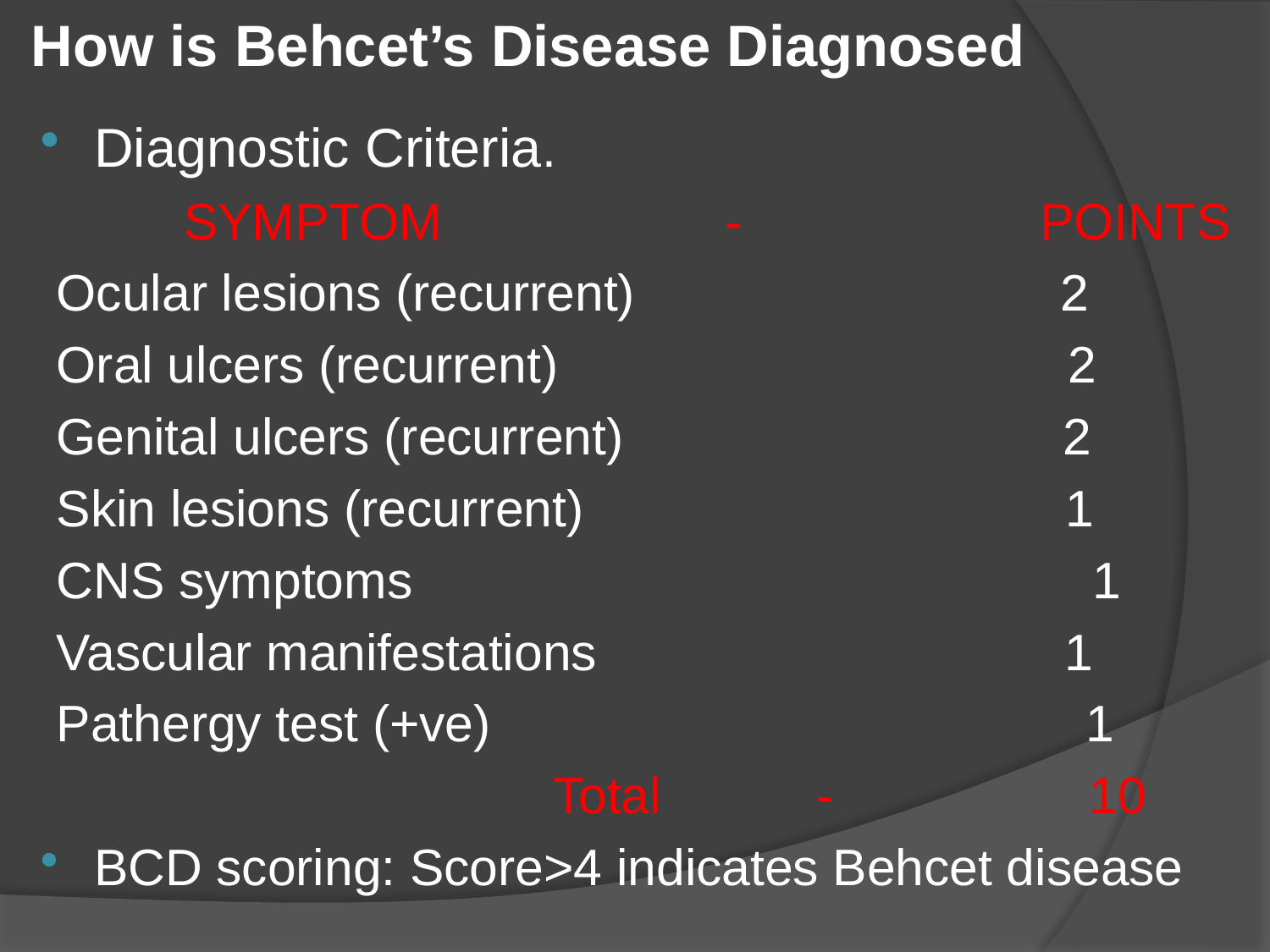

# How is Behcet’s Disease Diagnosed
Diagnostic Criteria.
          SYMPTOM                    -                     POINTS
 Ocular lesions (recurrent)                              2
 Oral ulcers (recurrent)                                    2
 Genital ulcers (recurrent)                               2
 Skin lesions (recurrent)                                  1
 CNS symptoms                                                1
 Vascular manifestations                                 1
 Pathergy test (+ve)                                          1
                                    Total           -                  10
BCD scoring: Score>4 indicates Behcet disease